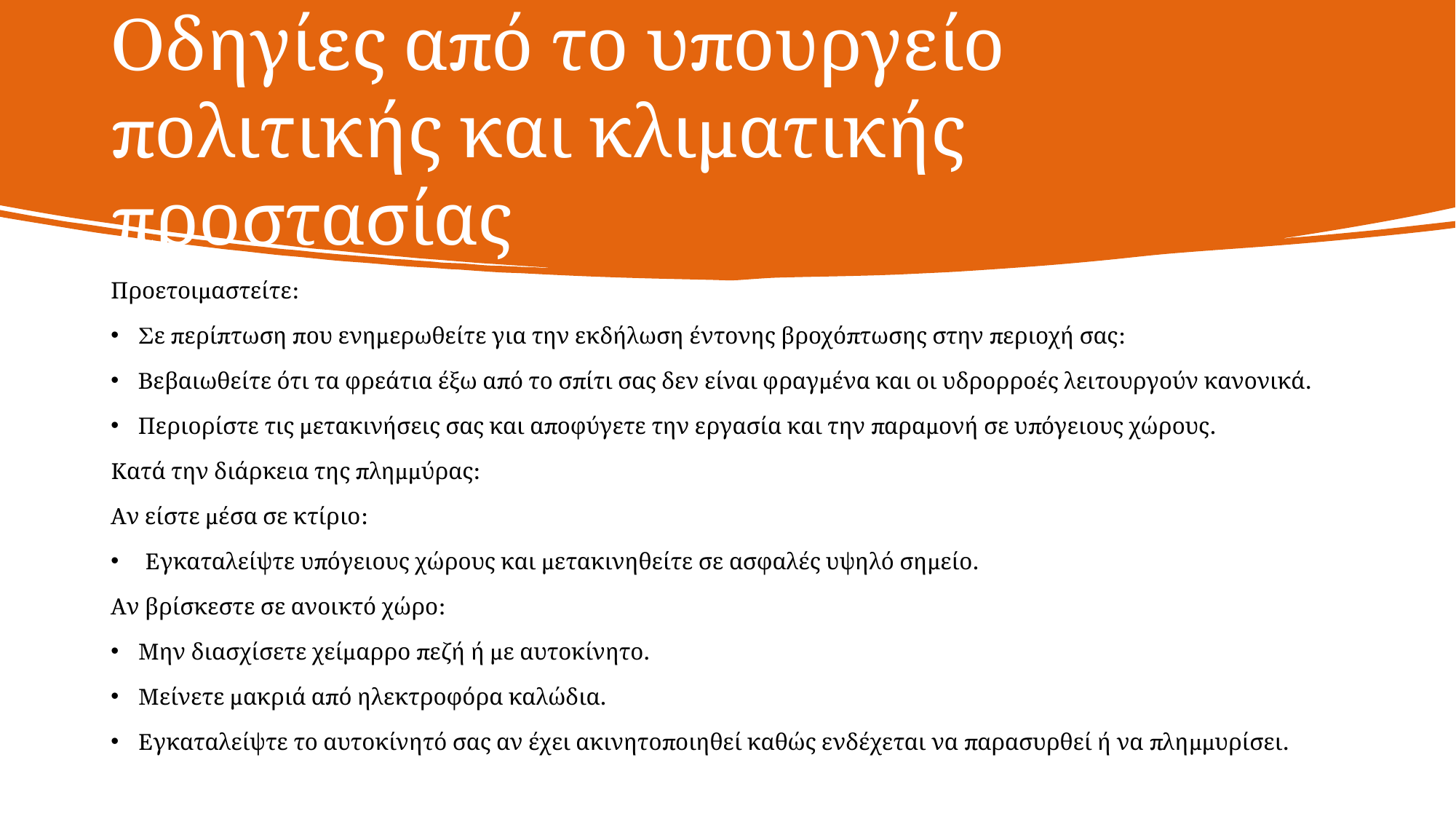

# Οδηγίες από το υπουργείο πολιτικής και κλιματικής προστασίας
Προετοιμαστείτε:
Σε περίπτωση που ενημερωθείτε για την εκδήλωση έντονης βροχόπτωσης στην περιοχή σας:
Βεβαιωθείτε ότι τα φρεάτια έξω από το σπίτι σας δεν είναι φραγμένα και οι υδρορροές λειτουργούν κανονικά.
Περιορίστε τις μετακινήσεις σας και αποφύγετε την εργασία και την παραμονή σε υπόγειους χώρους.
Κατά την διάρκεια της πλημμύρας:
Αν είστε μέσα σε κτίριο:
Εγκαταλείψτε υπόγειους χώρους και μετακινηθείτε σε ασφαλές υψηλό σημείο.
Αν βρίσκεστε σε ανοικτό χώρο:
Μην διασχίσετε χείμαρρο πεζή ή με αυτοκίνητο.
Μείνετε μακριά από ηλεκτροφόρα καλώδια.
Εγκαταλείψτε το αυτοκίνητό σας αν έχει ακινητοποιηθεί καθώς ενδέχεται να παρασυρθεί ή να πλημμυρίσει.